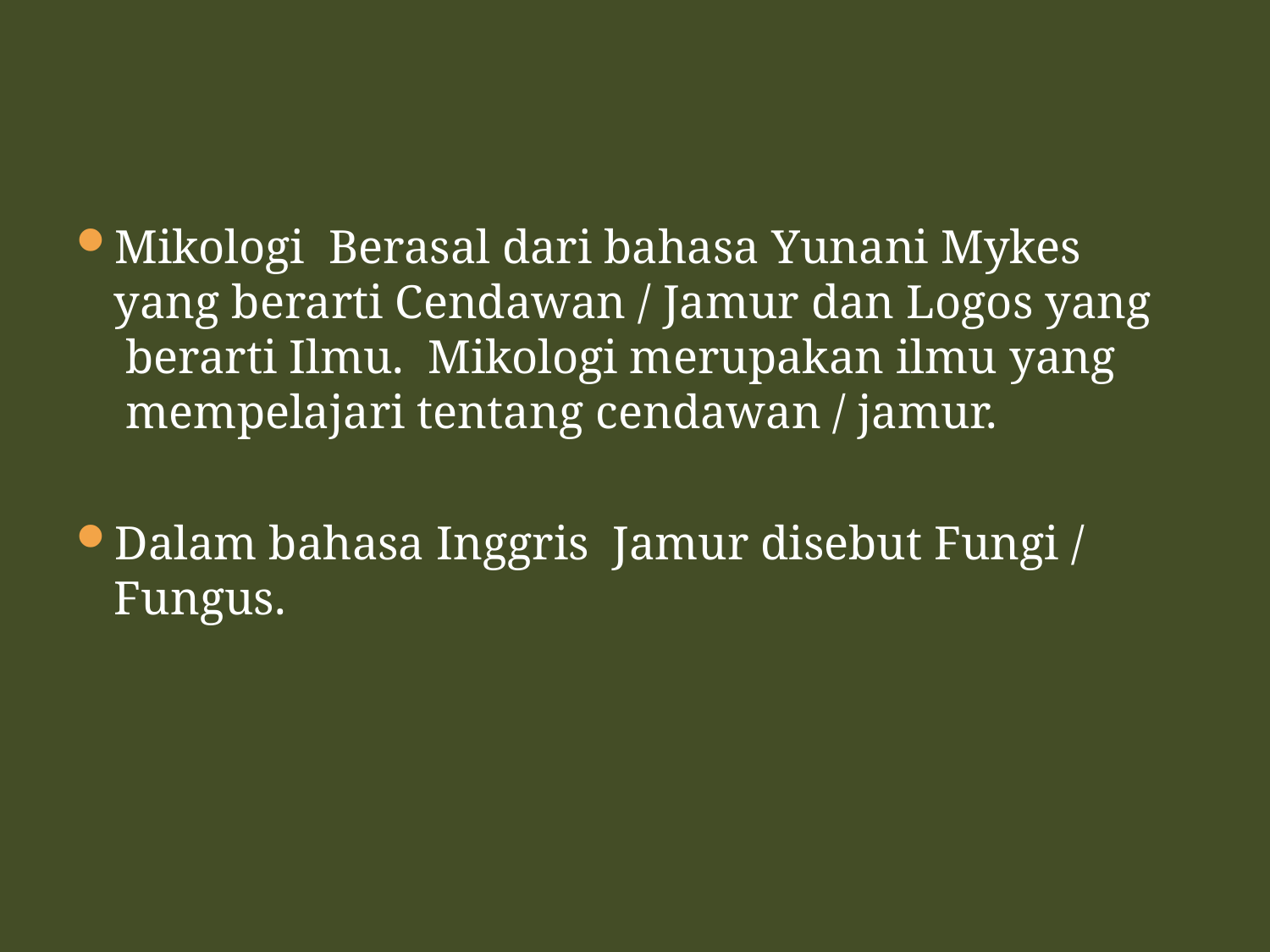

Mikologi  Berasal dari bahasa Yunani Mykes yang berarti Cendawan / Jamur dan Logos yang    berarti Ilmu.  Mikologi merupakan ilmu yang  mempelajari tentang cendawan / jamur.

Dalam bahasa Inggris  Jamur disebut Fungi / Fungus.